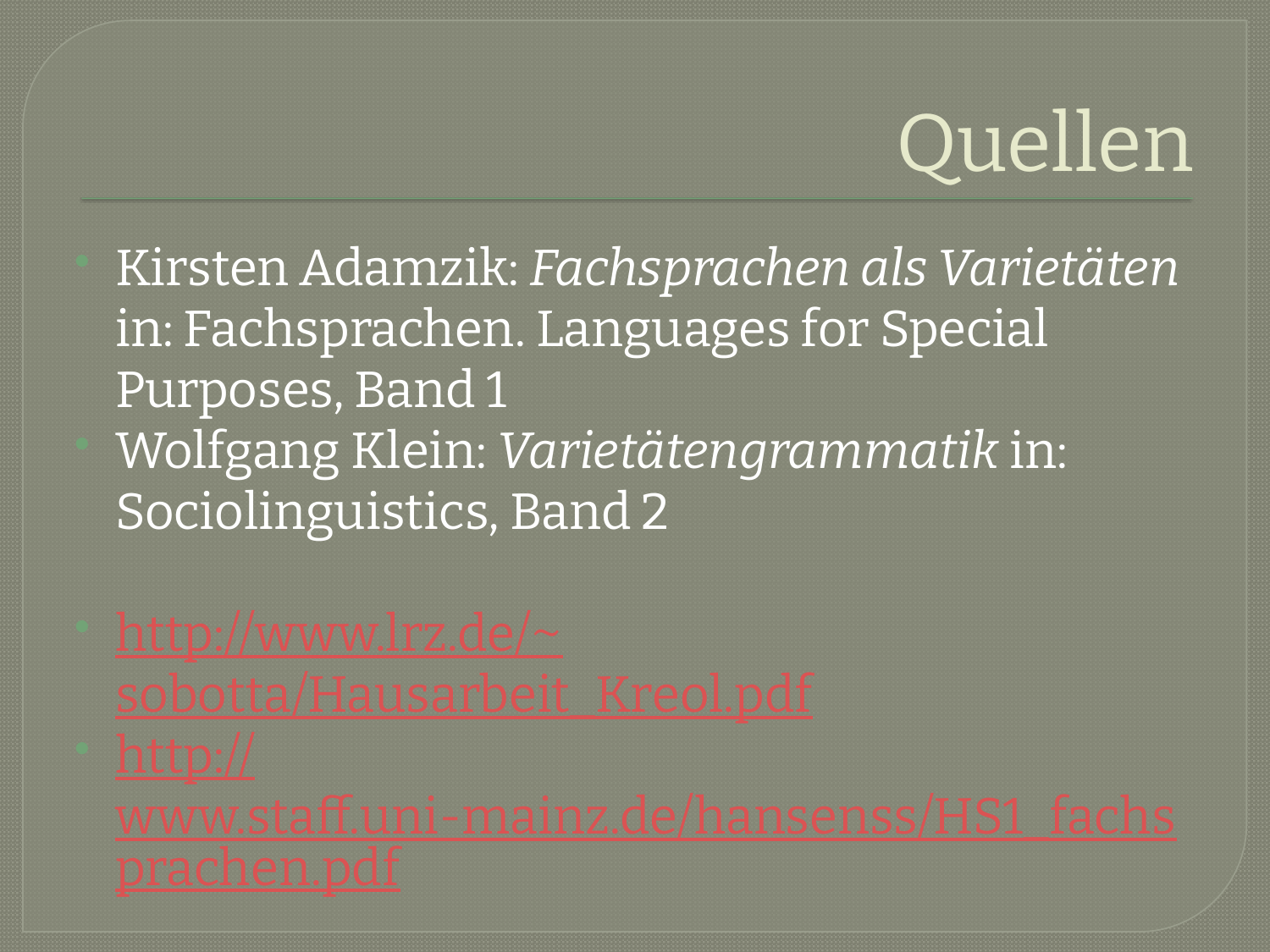

# Quellen
Kirsten Adamzik: Fachsprachen als Varietäten in: Fachsprachen. Languages for Special Purposes, Band 1
Wolfgang Klein: Varietätengrammatik in: Sociolinguistics, Band 2

http://www.lrz.de/~sobotta/Hausarbeit_Kreol.pdf
http://www.staff.uni-mainz.de/hansenss/HS1_fachsprachen.pdf